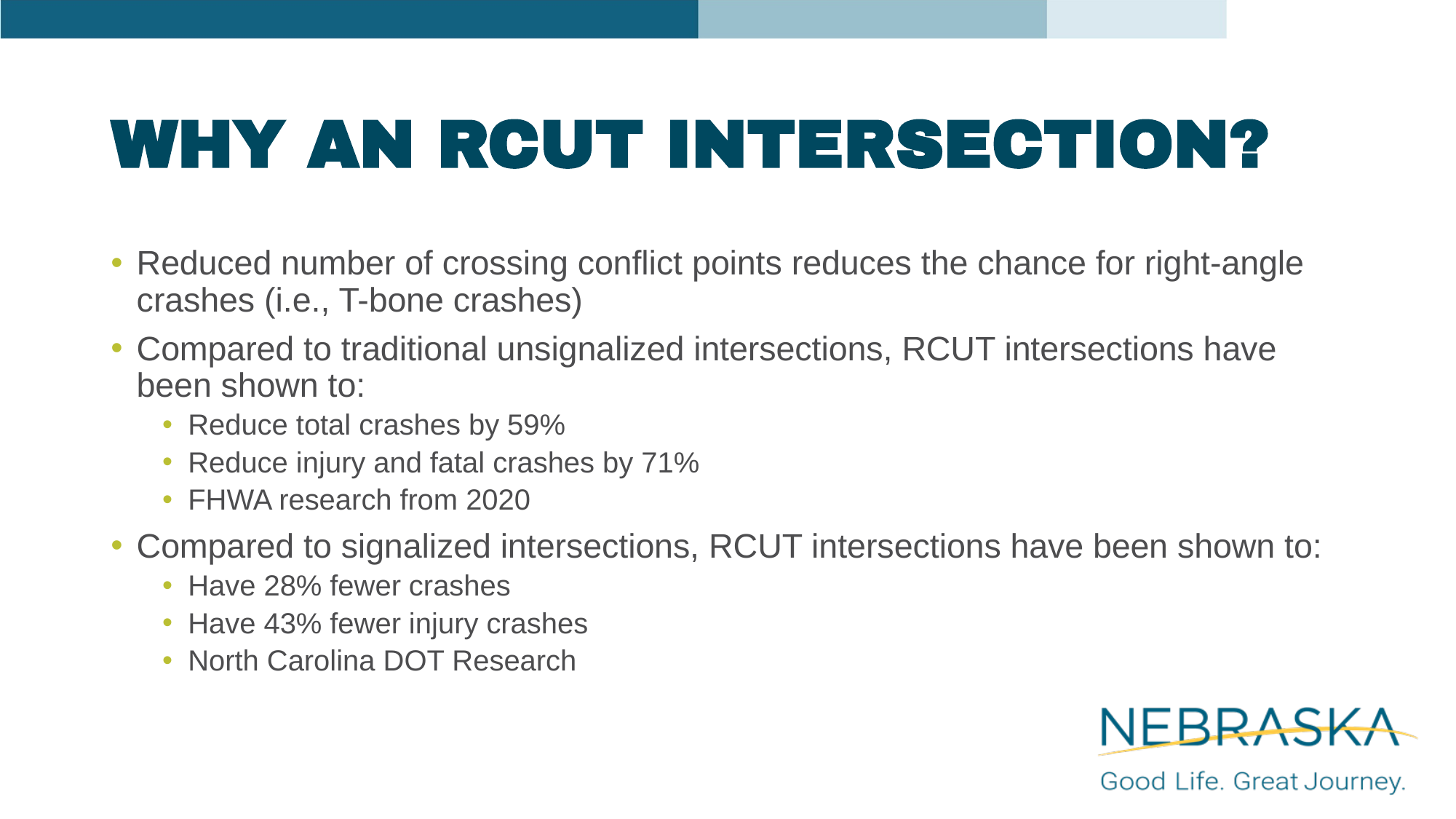

# Why an RCUT Intersection?
Reduced number of crossing conflict points reduces the chance for right-angle crashes (i.e., T-bone crashes)
Compared to traditional unsignalized intersections, RCUT intersections have been shown to:
Reduce total crashes by 59%
Reduce injury and fatal crashes by 71%
FHWA research from 2020
Compared to signalized intersections, RCUT intersections have been shown to:
Have 28% fewer crashes
Have 43% fewer injury crashes
North Carolina DOT Research